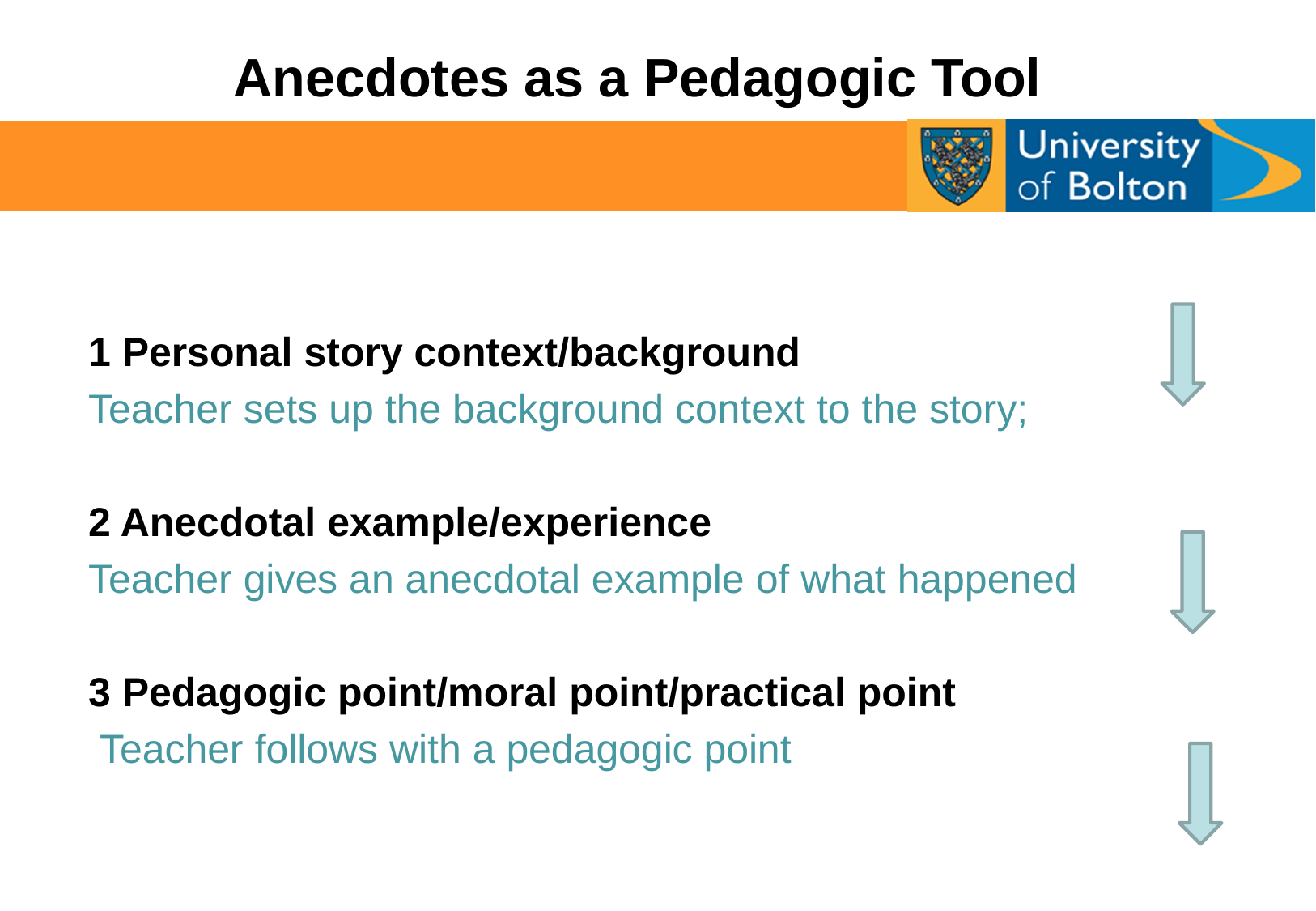

# Anecdotes as a Pedagogic Tool

1 Personal story context/background
Teacher sets up the background context to the story;

2 Anecdotal example/experience
Teacher gives an anecdotal example of what happened

3 Pedagogic point/moral point/practical point
 Teacher follows with a pedagogic point